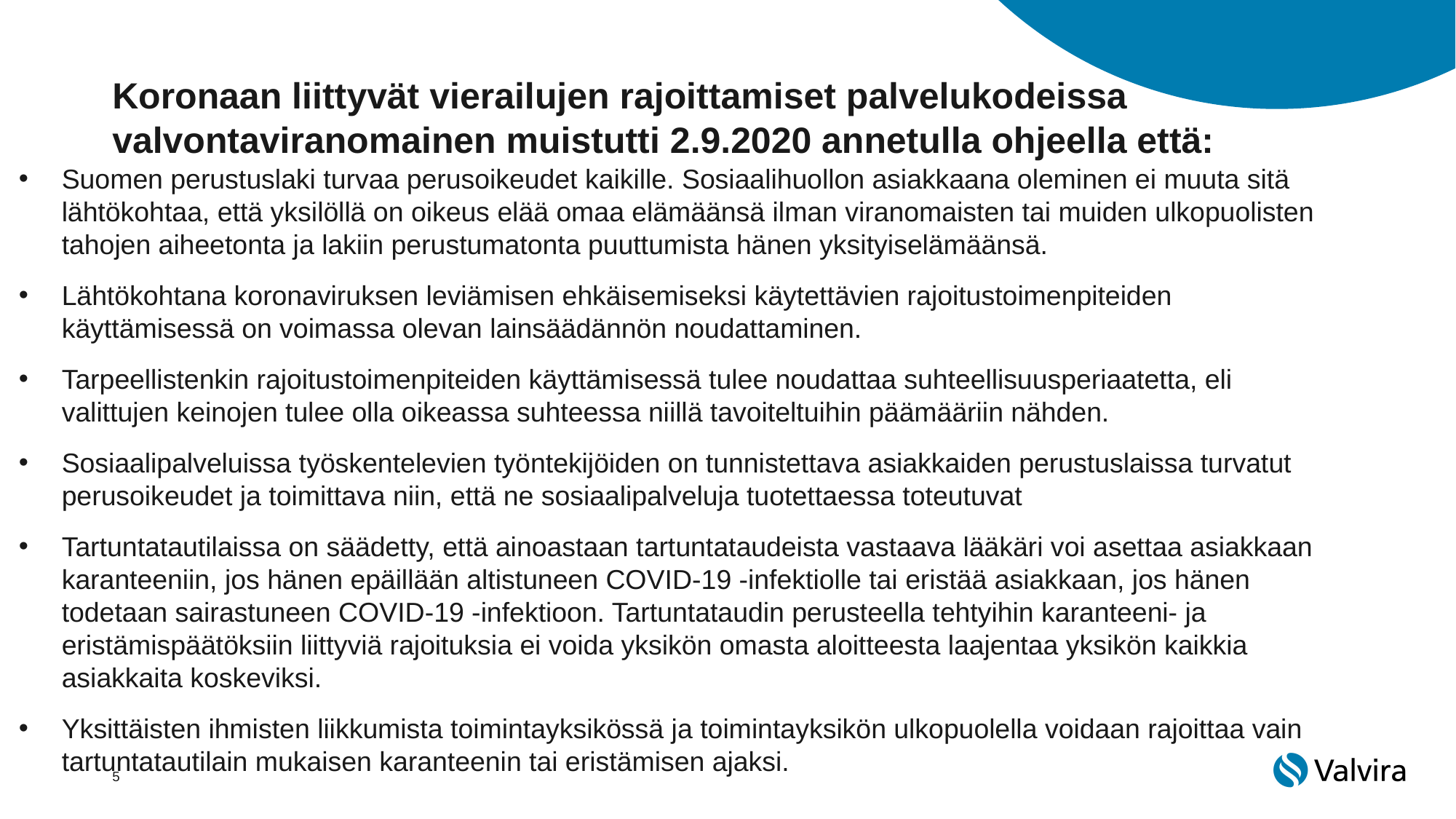

Suomen perustuslaki turvaa perusoikeudet kaikille. Sosiaalihuollon asiakkaana oleminen ei muuta sitä lähtökohtaa, että yksilöllä on oikeus elää omaa elämäänsä ilman viranomaisten tai muiden ulkopuolisten tahojen aiheetonta ja lakiin perustumatonta puuttumista hänen yksityiselämäänsä.
Lähtökohtana koronaviruksen leviämisen ehkäisemiseksi käytettävien rajoitustoimenpiteiden käyttämisessä on voimassa olevan lainsäädännön noudattaminen.
Tarpeellistenkin rajoitustoimenpiteiden käyttämisessä tulee noudattaa suhteellisuusperiaatetta, eli valittujen keinojen tulee olla oikeassa suhteessa niillä tavoiteltuihin päämääriin nähden.
Sosiaalipalveluissa työskentelevien työntekijöiden on tunnistettava asiakkaiden perustuslaissa turvatut perusoikeudet ja toimittava niin, että ne sosiaalipalveluja tuotettaessa toteutuvat
Tartuntatautilaissa on säädetty, että ainoastaan tartuntataudeista vastaava lääkäri voi asettaa asiakkaan karanteeniin, jos hänen epäillään altistuneen COVID-19 -infektiolle tai eristää asiakkaan, jos hänen todetaan sairastuneen COVID-19 -infektioon. Tartuntataudin perusteella tehtyihin karanteeni- ja eristämispäätöksiin liittyviä rajoituksia ei voida yksikön omasta aloitteesta laajentaa yksikön kaikkia asiakkaita koskeviksi.
Yksittäisten ihmisten liikkumista toimintayksikössä ja toimintayksikön ulkopuolella voidaan rajoittaa vain tartuntatautilain mukaisen karanteenin tai eristämisen ajaksi.

# Koronaan liittyvät vierailujen rajoittamiset palvelukodeissa valvontaviranomainen muistutti 2.9.2020 annetulla ohjeella että:
5